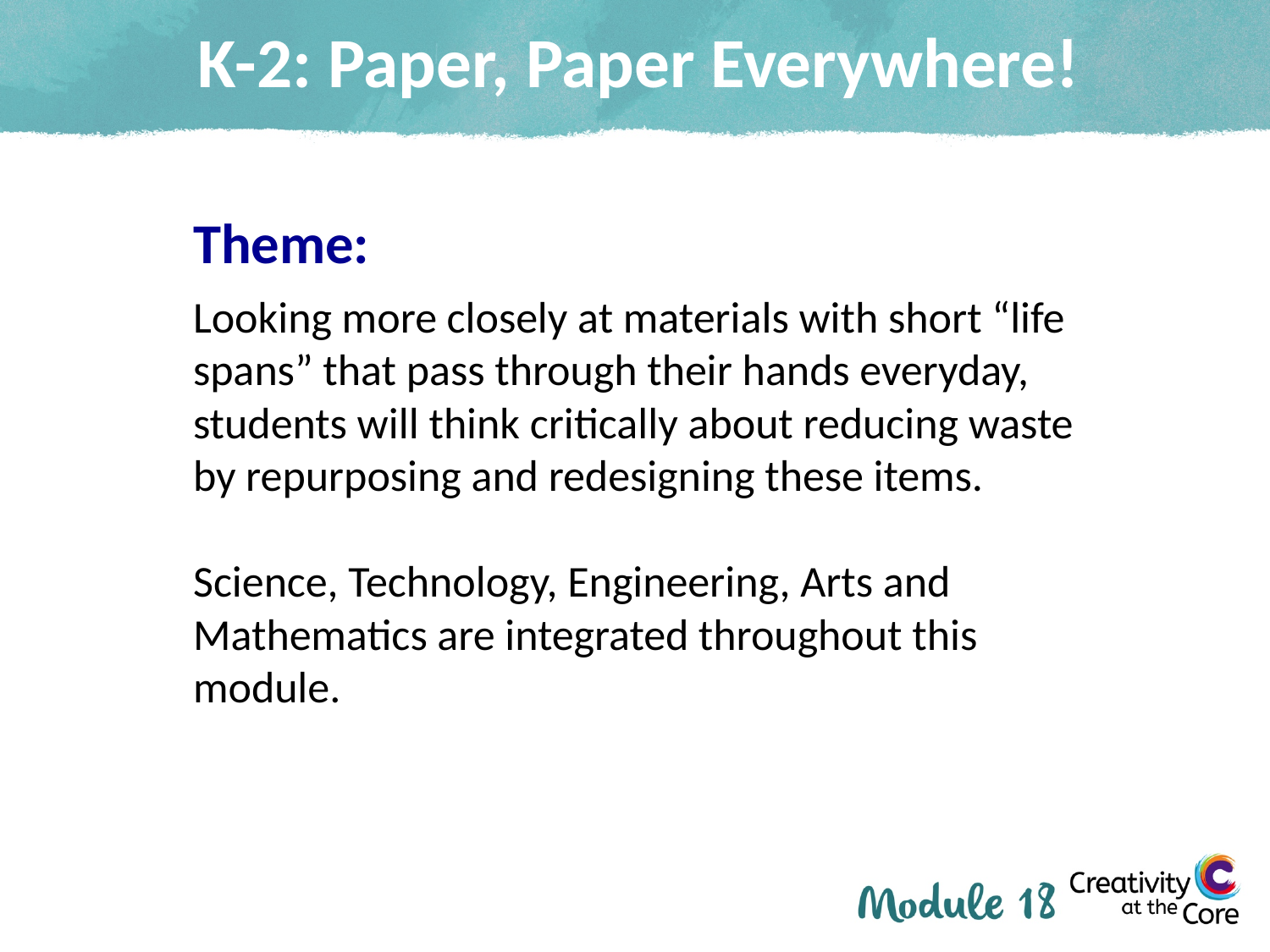

# K-2: Paper, Paper Everywhere!
Theme:
Looking more closely at materials with short “life spans” that pass through their hands everyday, students will think critically about reducing waste by repurposing and redesigning these items.

Science, Technology, Engineering, Arts and Mathematics are integrated throughout this module.